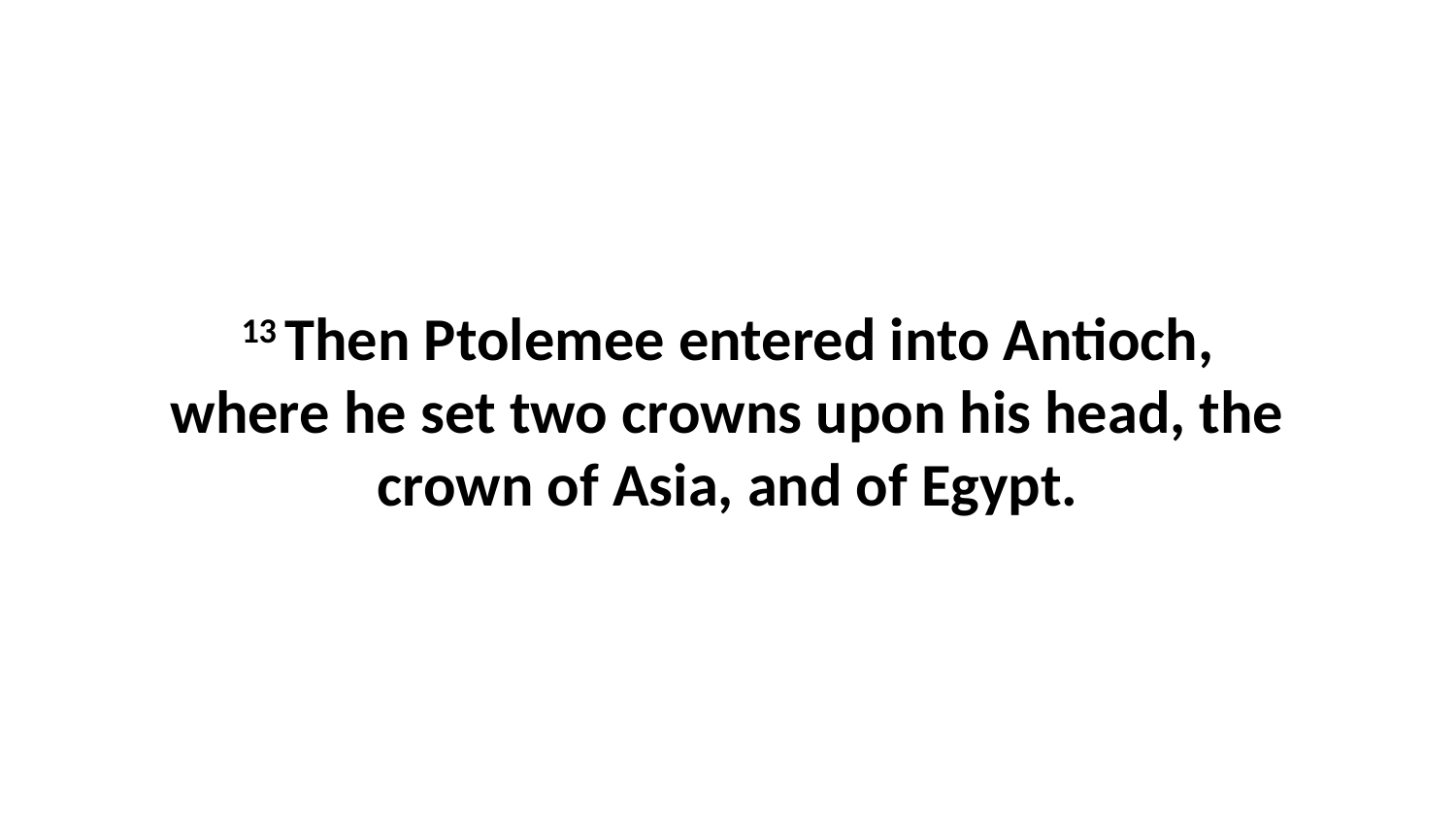

13 Then Ptolemee entered into Antioch, where he set two crowns upon his head, the crown of Asia, and of Egypt.